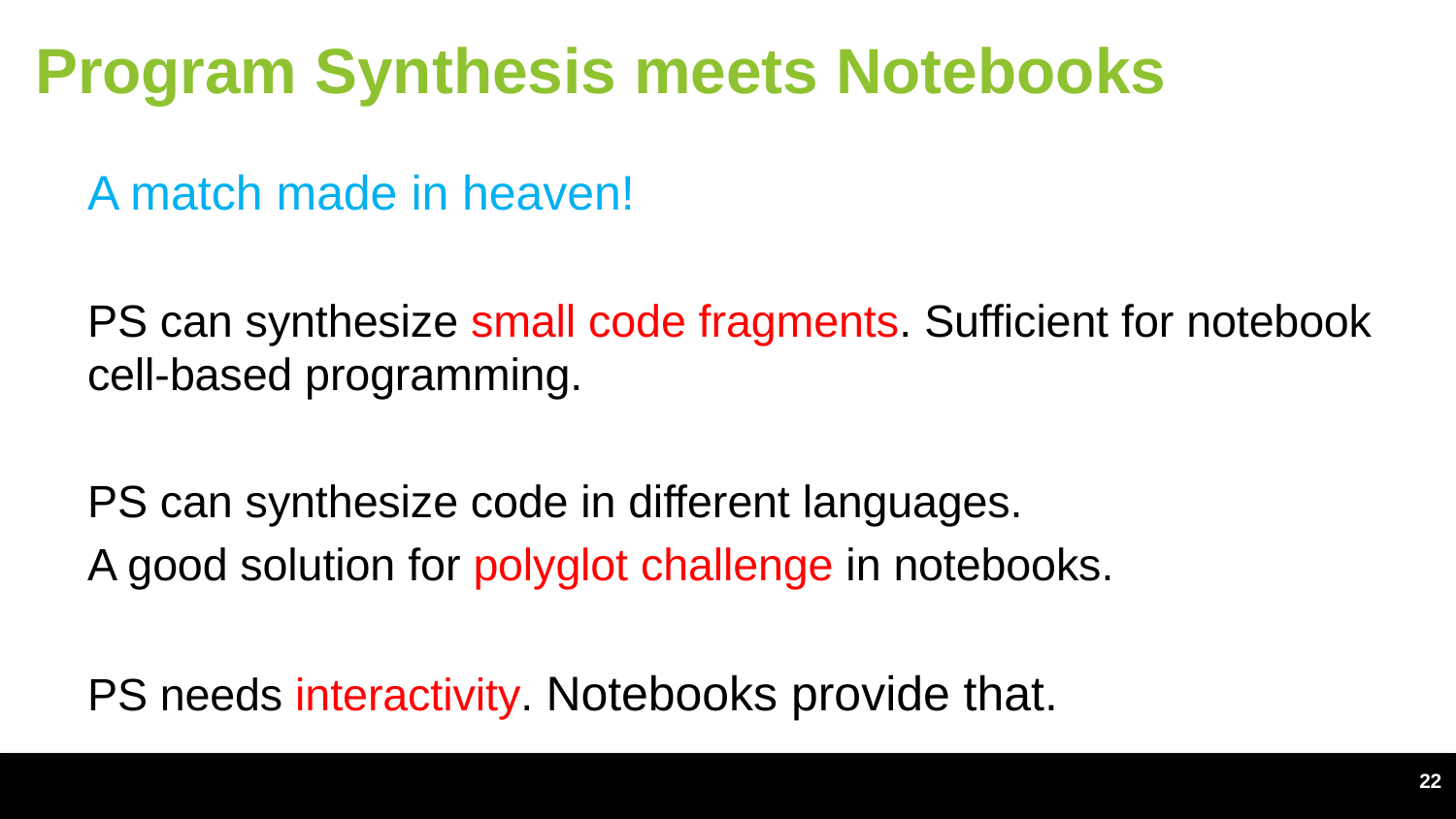

# Program Synthesis meets Notebooks
A match made in heaven!

PS can synthesize small code fragments. Sufficient for notebook cell-based programming.

PS can synthesize code in different languages.
A good solution for polyglot challenge in notebooks.

PS needs interactivity. Notebooks provide that.
22